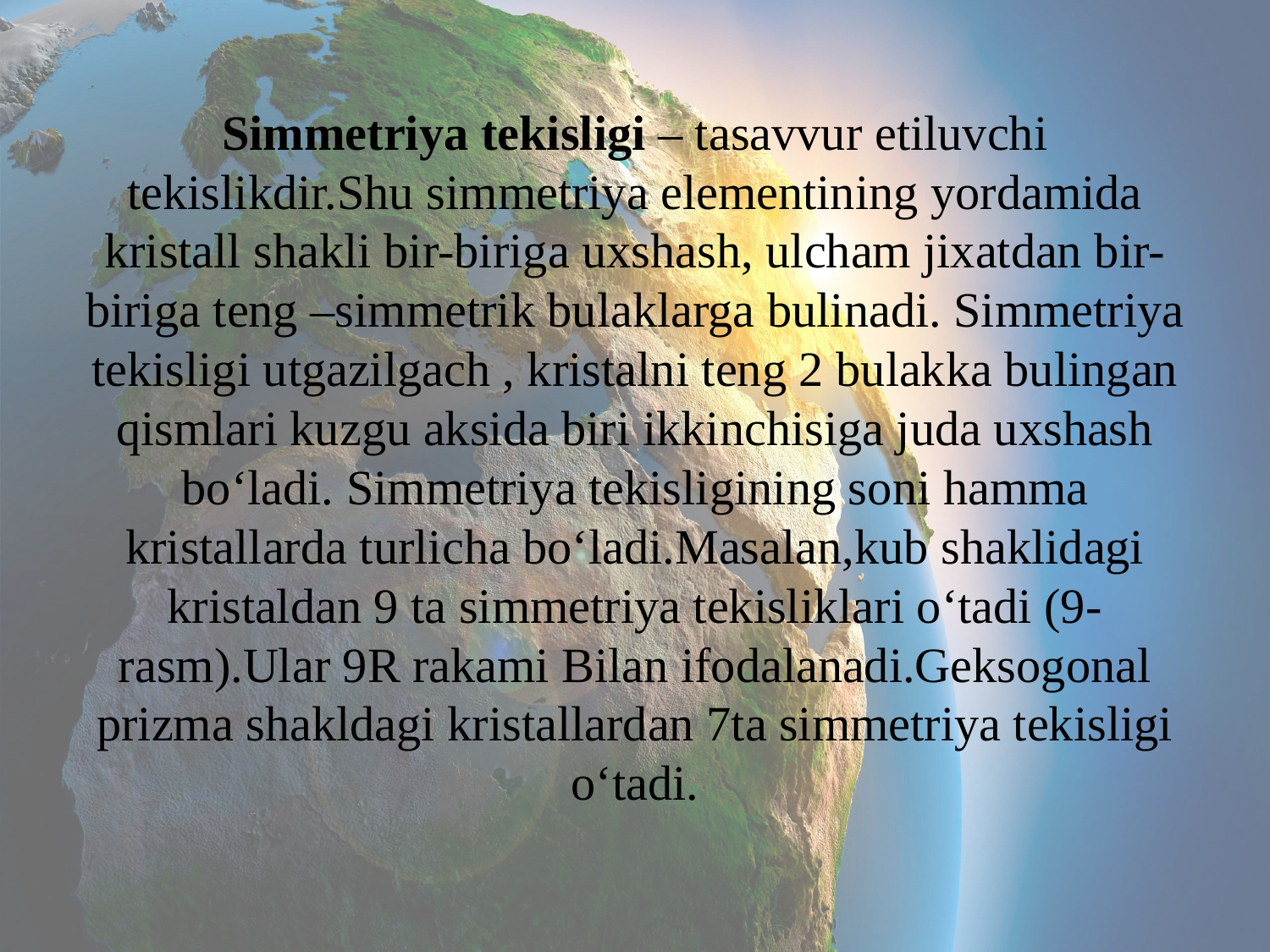

Simmetriya tekisligi – tasavvur etiluvchi tekislikdir.Shu simmetriya elementining yordamida kristall shakli bir-biriga uxshash, ulcham jixatdan bir-biriga teng –simmetrik bulaklarga bulinadi. Simmetriya tekisligi utgazilgach , kristalni teng 2 bulakka bulingan qismlari kuzgu aksida biri ikkinchisiga juda uxshash bo‘ladi. Simmetriya tekisligining soni hamma kristallarda turlicha bo‘ladi.Masalan,kub shaklidagi kristaldan 9 ta simmetriya tekisliklari o‘tadi (9-rasm).Ular 9R rakami Bilan ifodalanadi.Geksogonal prizma shakldagi kristallardan 7ta simmetriya tekisligi o‘tadi.